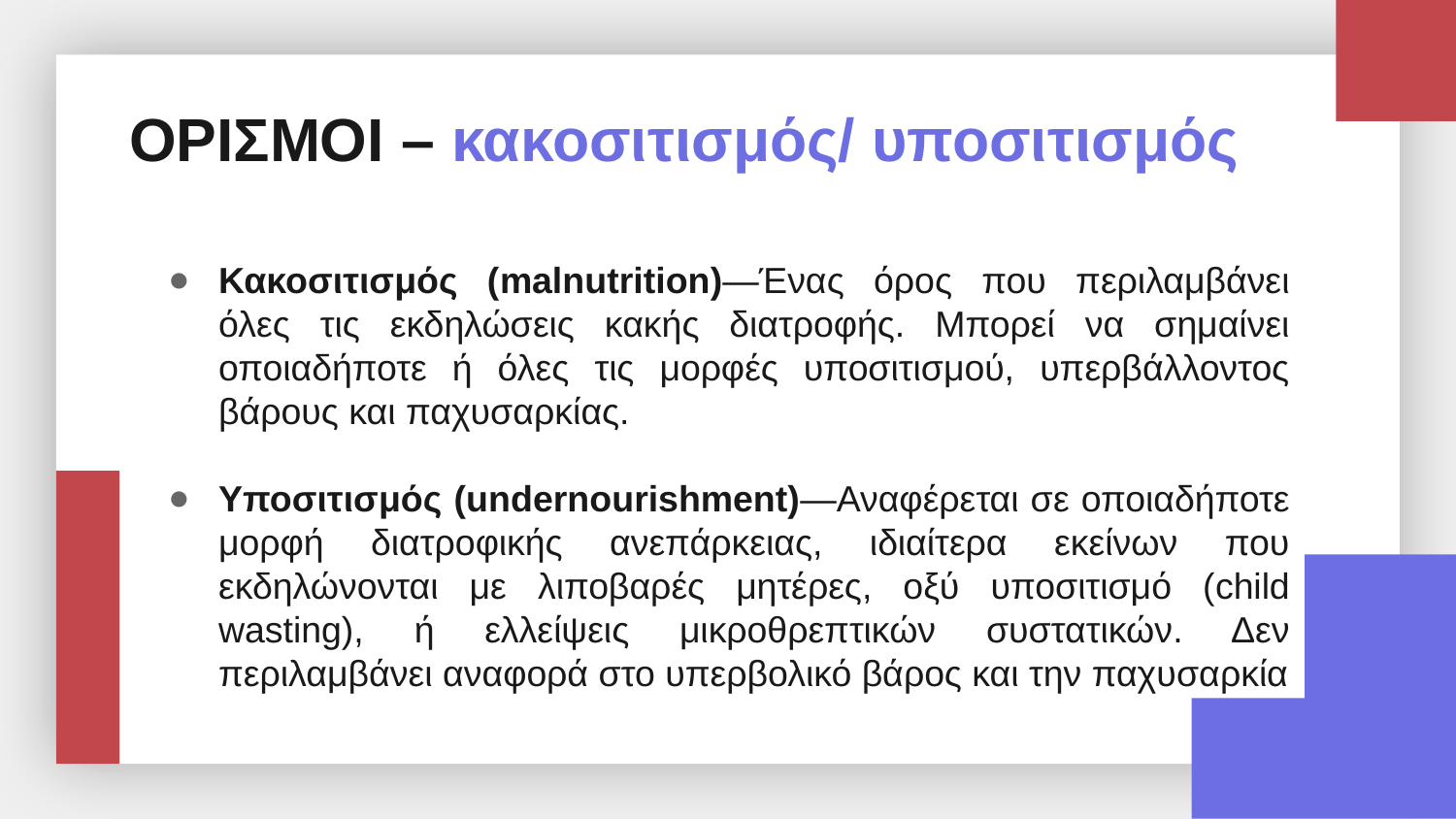

# ΟΡΙΣΜΟΙ – κακοσιτισμός/ υποσιτισμός
Κακοσιτισμός (malnutrition)—Ένας όρος που περιλαμβάνει όλες τις εκδηλώσεις κακής διατροφής. Μπορεί να σημαίνει οποιαδήποτε ή όλες τις μορφές υποσιτισμού, υπερβάλλοντος βάρους και παχυσαρκίας.

Υποσιτισμός (undernourishment)—Αναφέρεται σε οποιαδήποτε μορφή διατροφικής ανεπάρκειας, ιδιαίτερα εκείνων που εκδηλώνονται με λιποβαρές μητέρες, οξύ υποσιτισμό (child wasting), ή ελλείψεις μικροθρεπτικών συστατικών. Δεν περιλαμβάνει αναφορά στο υπερβολικό βάρος και την παχυσαρκία